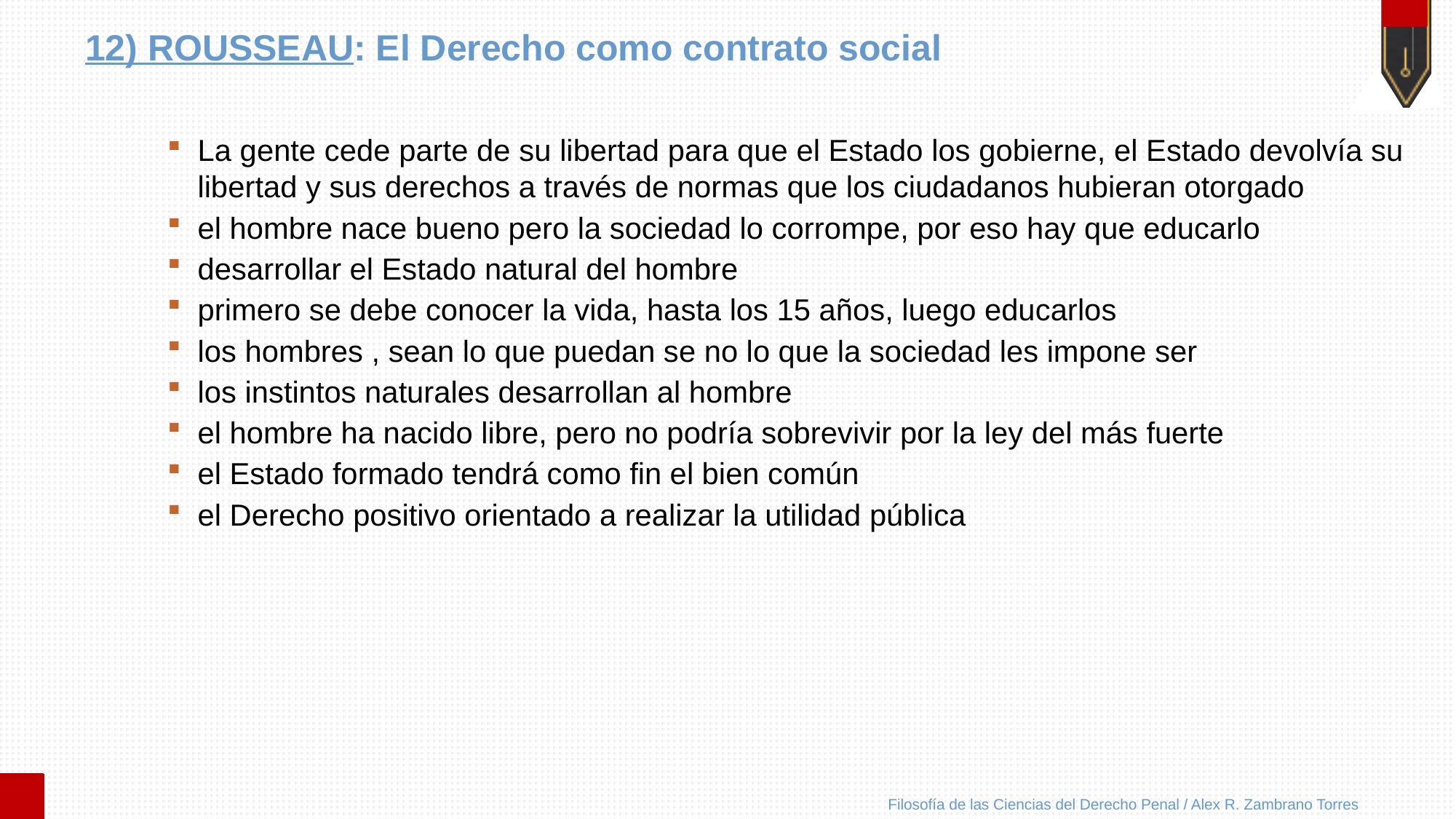

# 12) ROUSSEAU: El Derecho como contrato social
La gente cede parte de su libertad para que el Estado los gobierne, el Estado devolvía su libertad y sus derechos a través de normas que los ciudadanos hubieran otorgado
el hombre nace bueno pero la sociedad lo corrompe, por eso hay que educarlo
desarrollar el Estado natural del hombre
primero se debe conocer la vida, hasta los 15 años, luego educarlos
los hombres , sean lo que puedan se no lo que la sociedad les impone ser
los instintos naturales desarrollan al hombre
el hombre ha nacido libre, pero no podría sobrevivir por la ley del más fuerte
el Estado formado tendrá como fin el bien común
el Derecho positivo orientado a realizar la utilidad pública